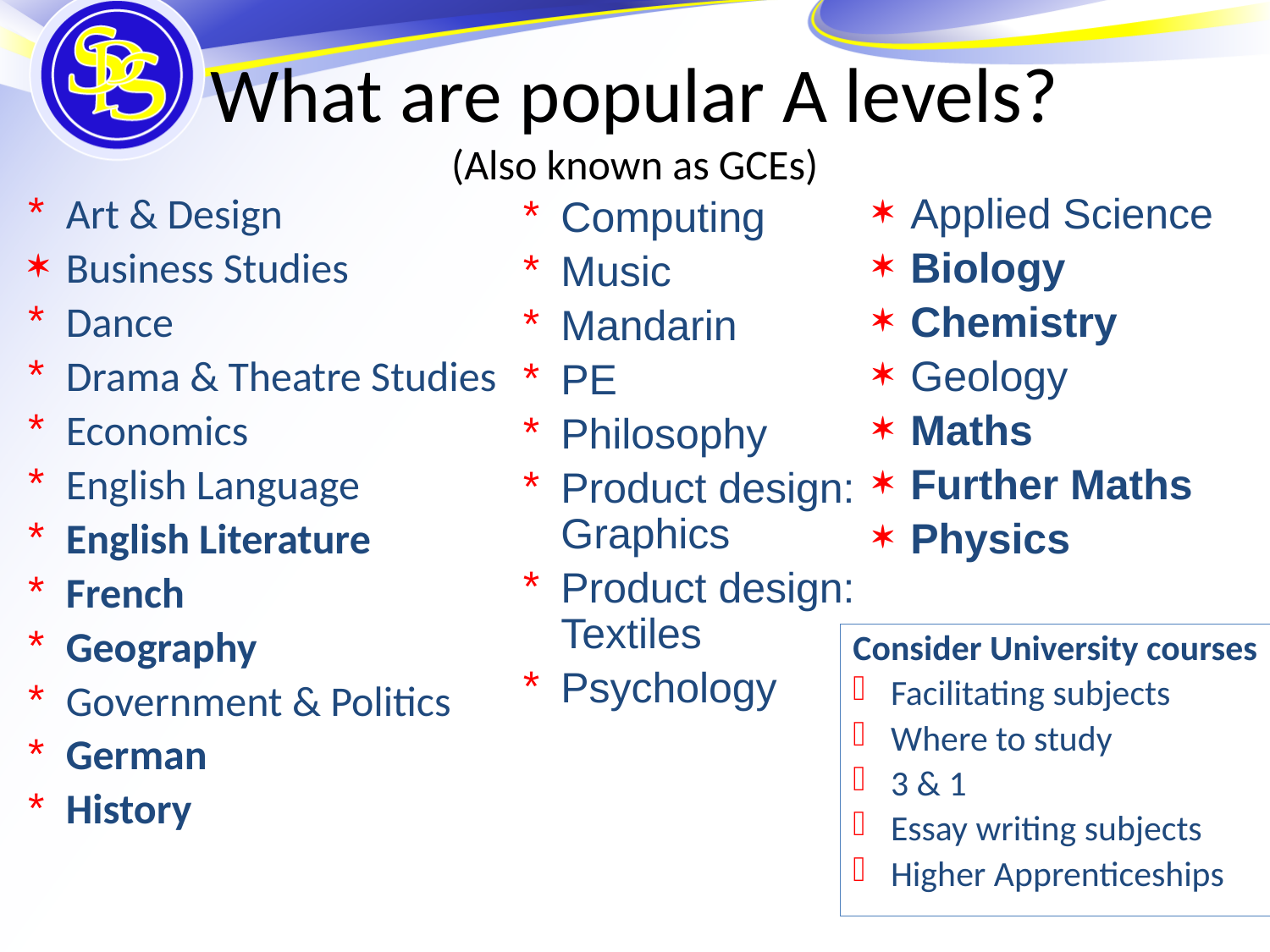

# What are popular A levels? (Also known as GCEs)
Art & Design
Business Studies
Dance
Drama & Theatre Studies
Economics
English Language
English Literature
French
Geography
Government & Politics
German
History

Applied Science
Biology
Chemistry
Geology
Maths
Further Maths
Physics
Computing
Music
Mandarin
PE
Philosophy
Product design: Graphics
Product design:  Textiles
Psychology

Consider University courses
Facilitating subjects
Where to study
3 & 1
Essay writing subjects
Higher Apprenticeships